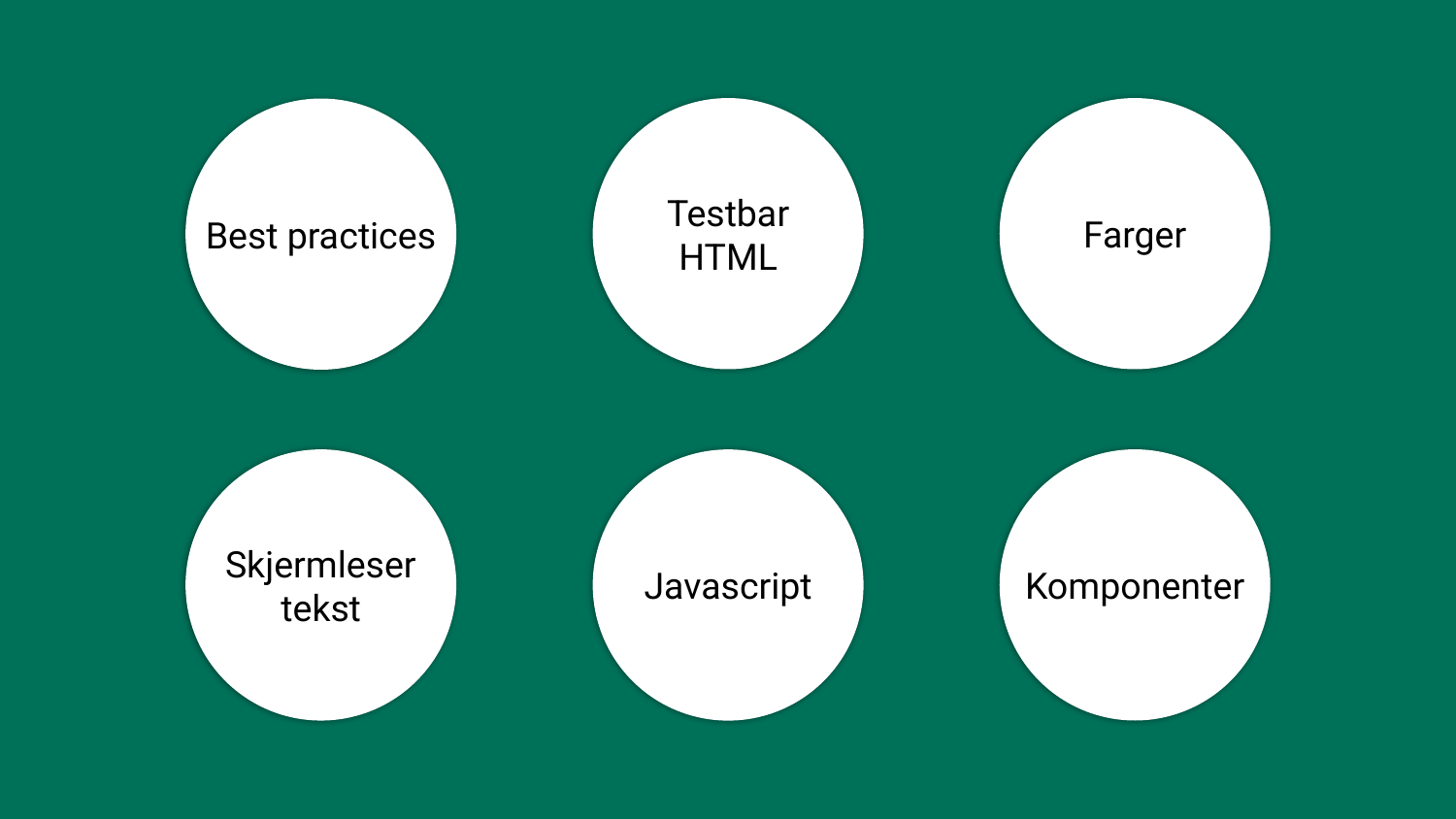

Farger
Testbar HTML

Best practices

Komponenter

Skjermleser tekst

Javascript